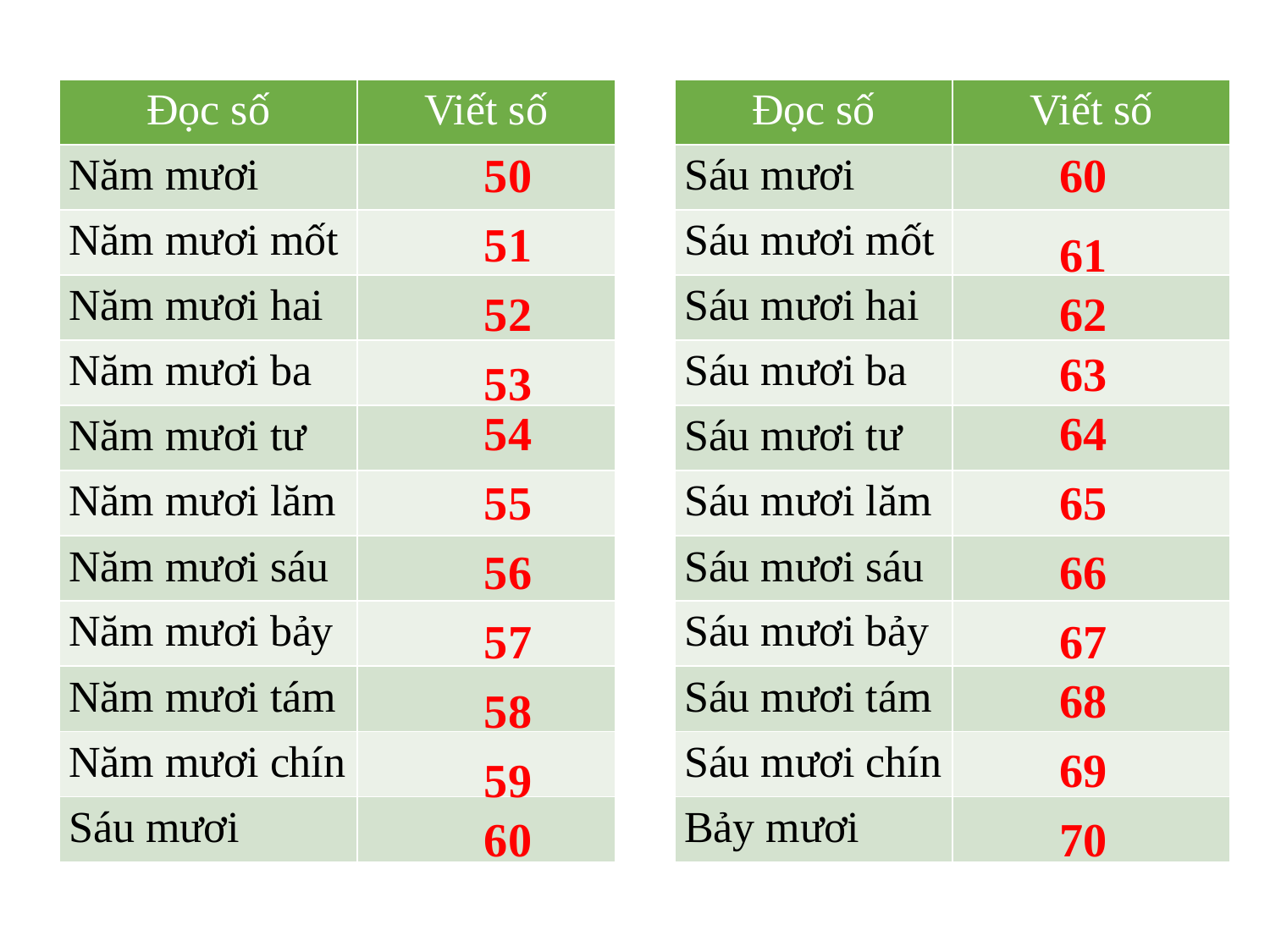

| Đọc số | Viết số |
| --- | --- |
| Năm mươi |  |
| Năm mươi mốt |  |
| Năm mươi hai |  |
| Năm mươi ba |  |
| Năm mươi tư |  |
| Năm mươi lăm |  |
| Năm mươi sáu |  |
| Năm mươi bảy |  |
| Năm mươi tám |  |
| Năm mươi chín |  |
| Sáu mươi |  |
| Đọc số | Viết số |
| --- | --- |
| Sáu mươi |  |
| Sáu mươi mốt |  |
| Sáu mươi hai |  |
| Sáu mươi ba |  |
| Sáu mươi tư |  |
| Sáu mươi lăm |  |
| Sáu mươi sáu |  |
| Sáu mươi bảy |  |
| Sáu mươi tám |  |
| Sáu mươi chín |  |
| Bảy mươi |  |
50

60

51

61

52

62

63

53

54

64

55

65

56

66

57

67

68

58

69

59

60

70